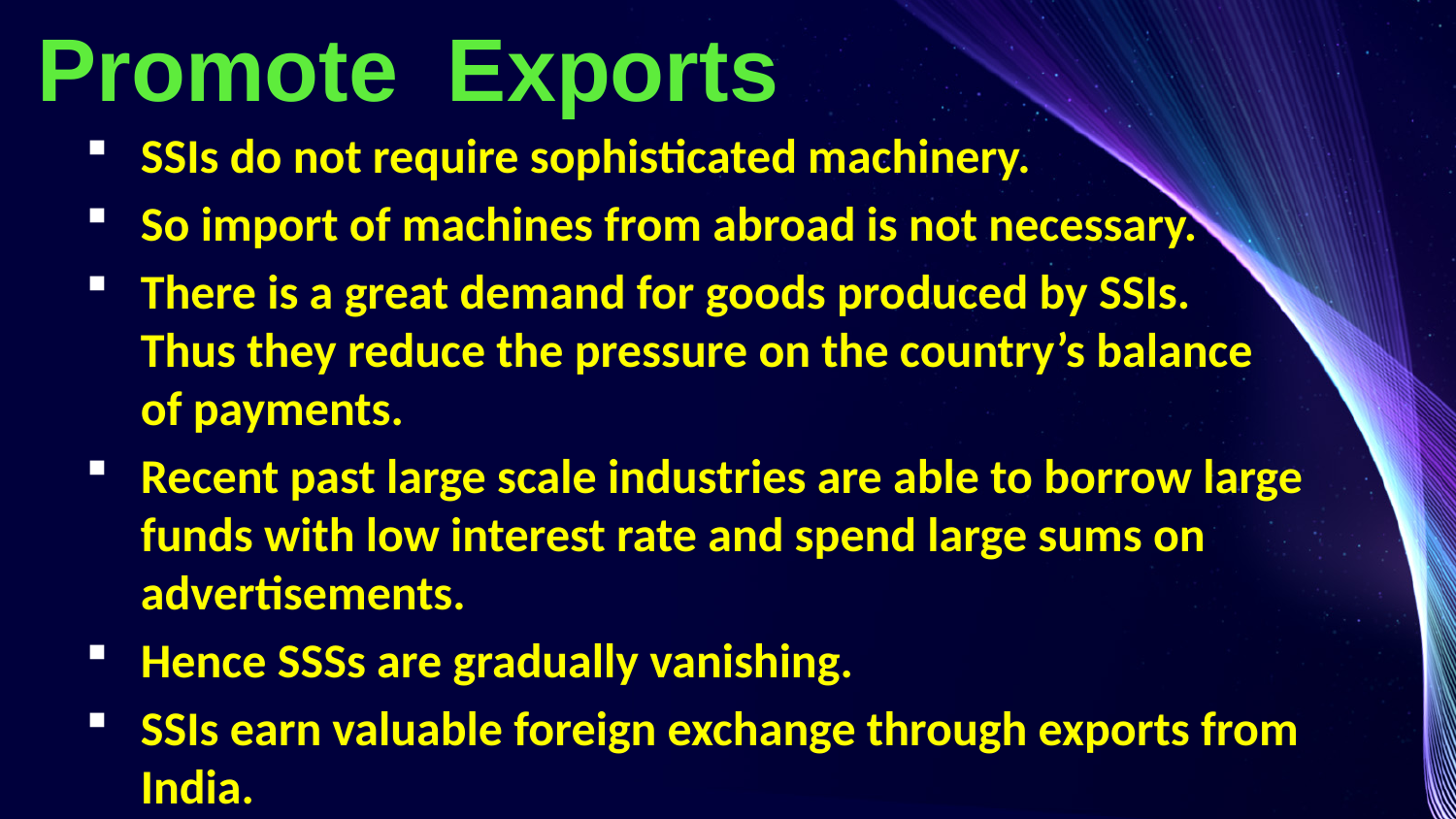

# Promote  Exports
SSIs do not require sophisticated machinery.
So import of machines from abroad is not necessary.
There is a great demand for goods produced by SSIs.    Thus they reduce the pressure on the country’s balance   of payments.
Recent past large scale industries are able to borrow large funds with low interest rate and spend large sums on advertisements.
Hence SSSs are gradually vanishing.
SSIs earn valuable foreign exchange through exports from India.